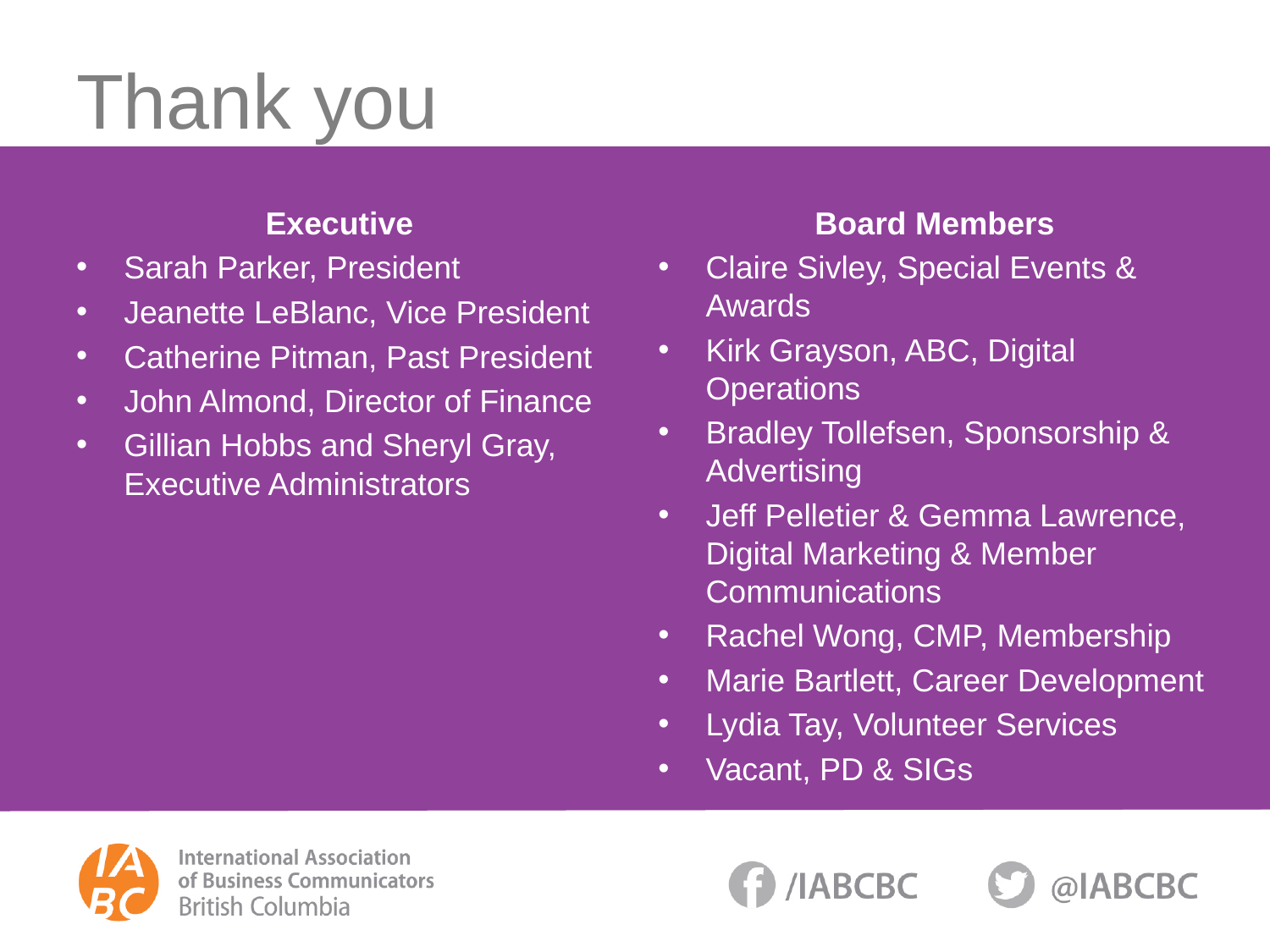

# Thank you
Executive
Sarah Parker, President
Jeanette LeBlanc, Vice President
Catherine Pitman, Past President
John Almond, Director of Finance
Gillian Hobbs and Sheryl Gray, Executive Administrators

Board Members
Claire Sivley, Special Events & Awards
Kirk Grayson, ABC, Digital Operations
Bradley Tollefsen, Sponsorship & Advertising
Jeff Pelletier & Gemma Lawrence, Digital Marketing & Member Communications
Rachel Wong, CMP, Membership
Marie Bartlett, Career Development
Lydia Tay, Volunteer Services
Vacant, PD & SIGs